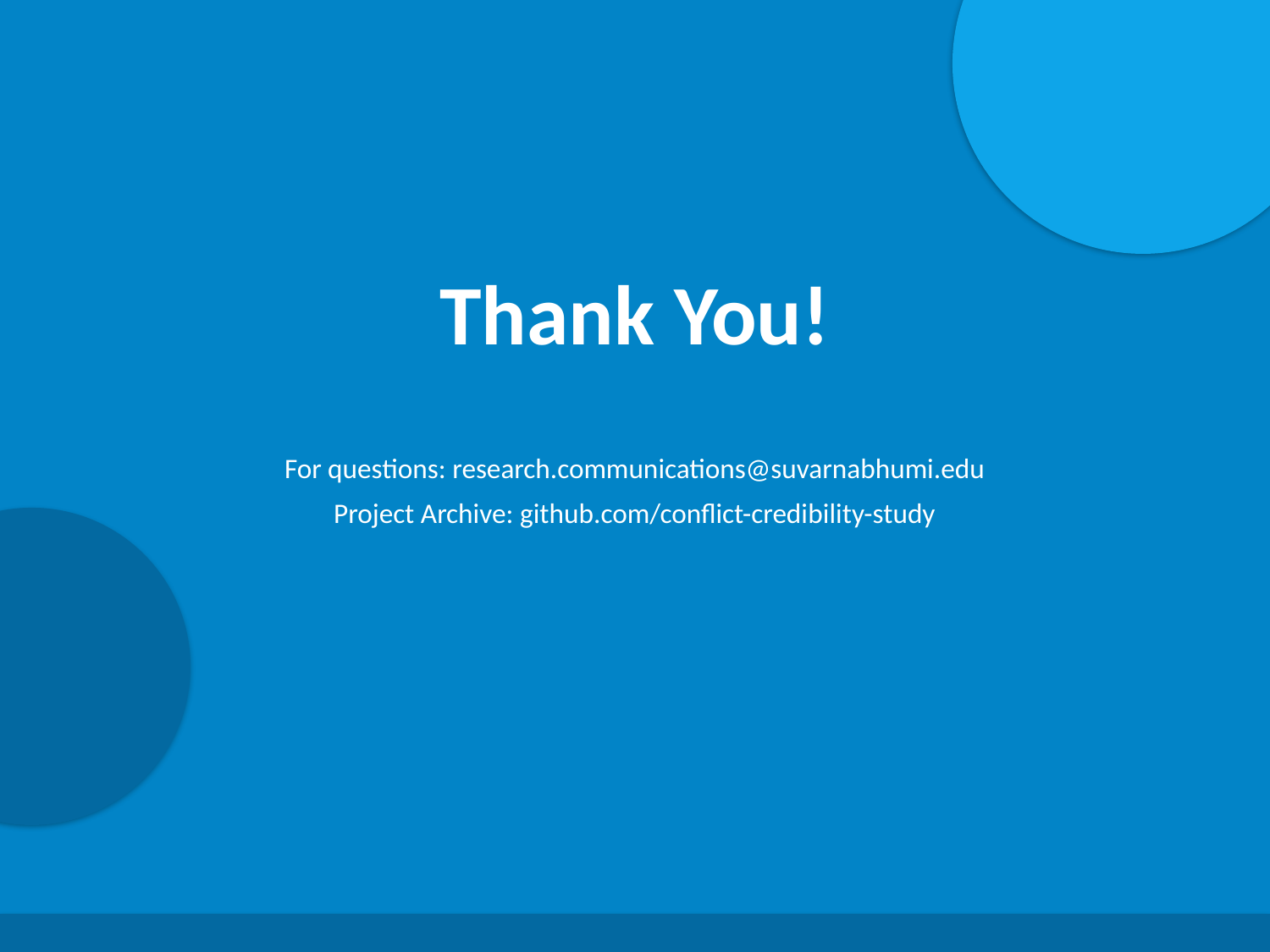

Thank You!
For questions: research.communications@suvarnabhumi.edu
Project Archive: github.com/conflict-credibility-study

Generated by AI Scholar Frontier